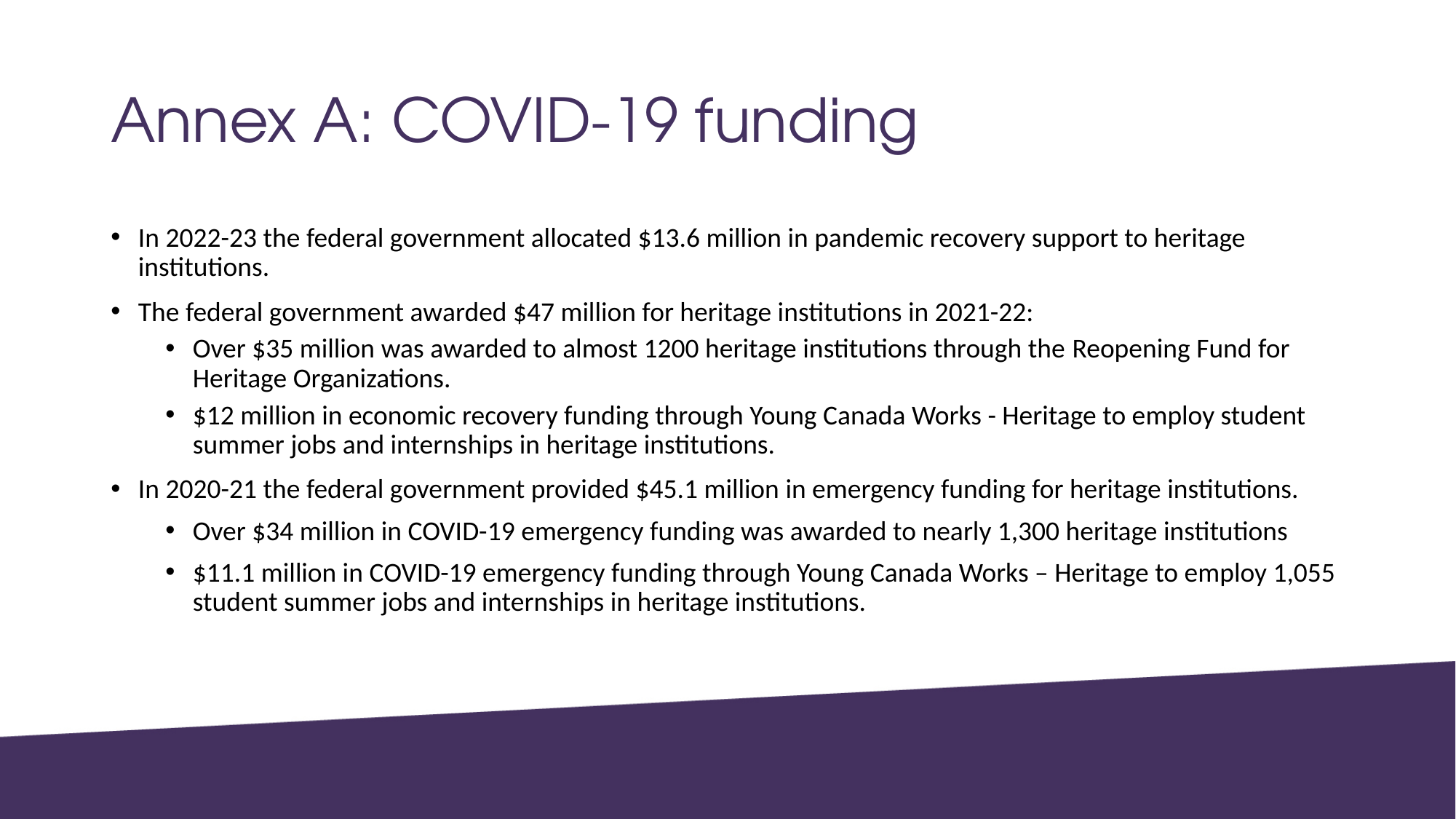

# Annex A: COVID-19 funding
In 2022-23 the federal government allocated $13.6 million in pandemic recovery support to heritage institutions.
The federal government awarded $47 million for heritage institutions in 2021-22:
Over $35 million was awarded to almost 1200 heritage institutions through the Reopening Fund for Heritage Organizations.
$12 million in economic recovery funding through Young Canada Works - Heritage to employ student summer jobs and internships in heritage institutions.
In 2020-21 the federal government provided $45.1 million in emergency funding for heritage institutions.
Over $34 million in COVID-19 emergency funding was awarded to nearly 1,300 heritage institutions
$11.1 million in COVID-19 emergency funding through Young Canada Works – Heritage to employ 1,055 student summer jobs and internships in heritage institutions.